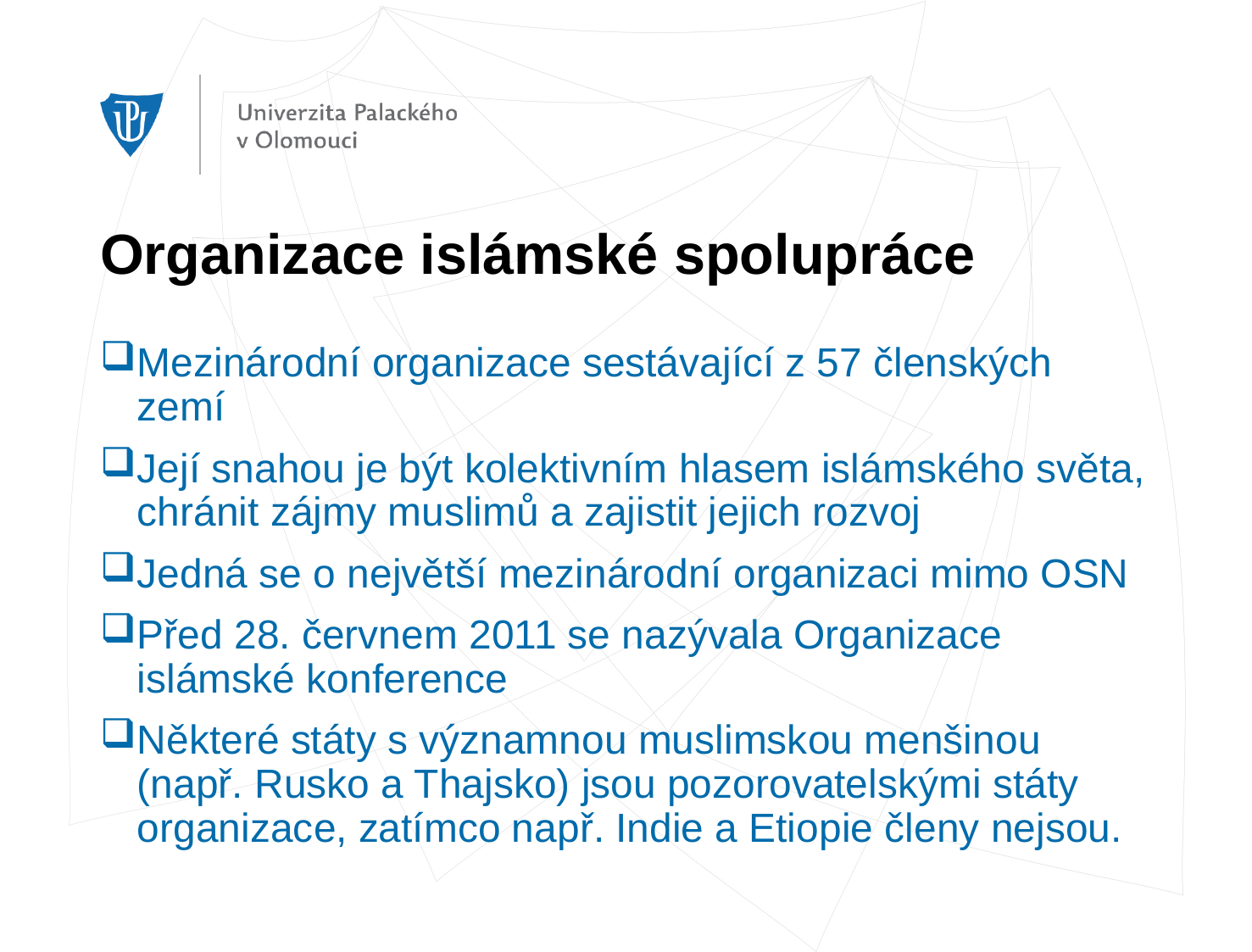

# Organizace islámské spolupráce
Mezinárodní organizace sestávající z 57 členských zemí
Její snahou je být kolektivním hlasem islámského světa, chránit zájmy muslimů a zajistit jejich rozvoj
Jedná se o největší mezinárodní organizaci mimo OSN
Před 28. červnem 2011 se nazývala Organizace islámské konference
Některé státy s významnou muslimskou menšinou (např. Rusko a Thajsko) jsou pozorovatelskými státy organizace, zatímco např. Indie a Etiopie členy nejsou.